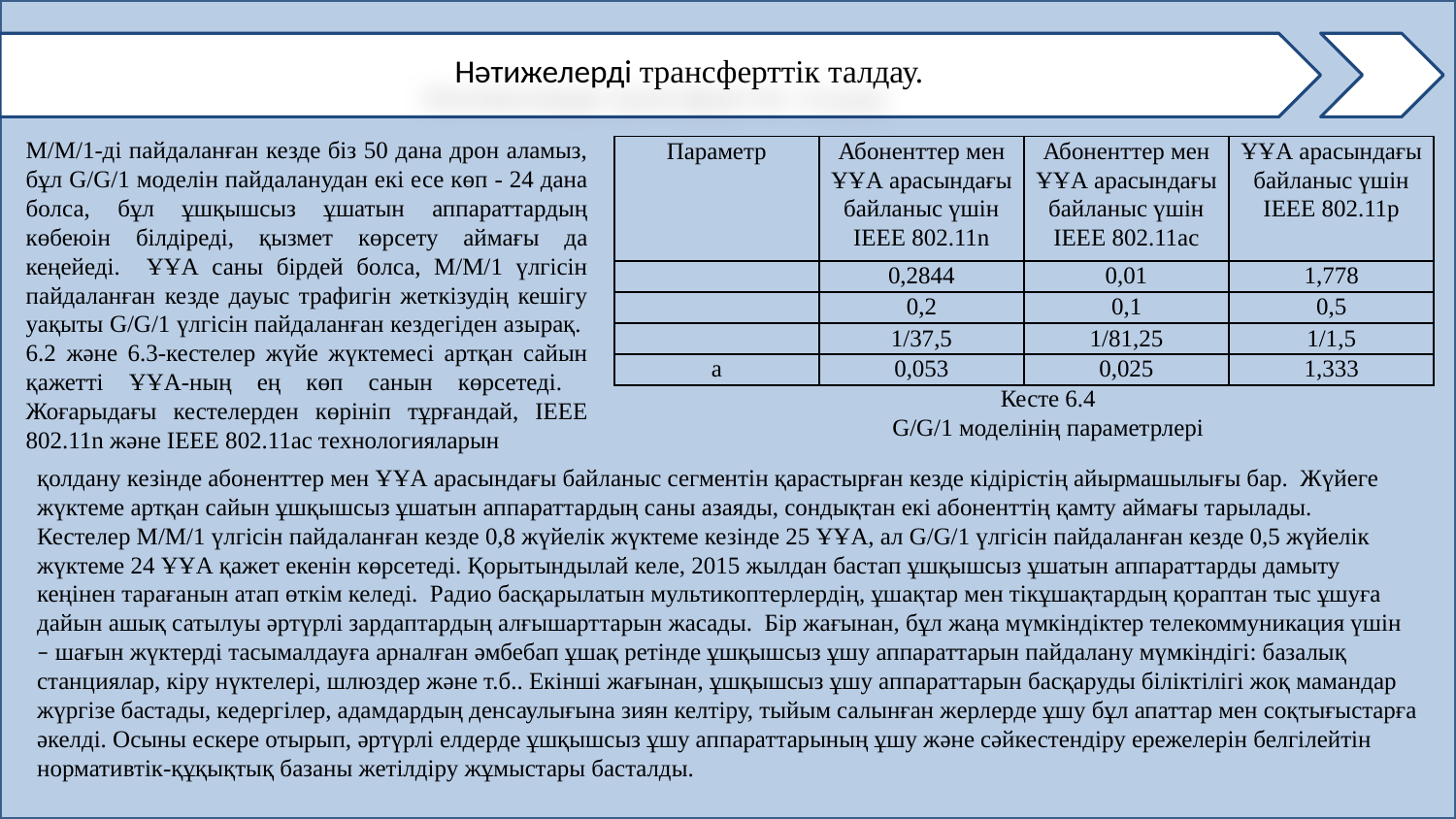

Нәтижелерді трансферттік талдау.
M/M/1-ді пайдаланған кезде біз 50 дана дрон аламыз, бұл G/G/1 моделін пайдаланудан екі есе көп - 24 дана болса, бұл ұшқышсыз ұшатын аппараттардың көбеюін білдіреді, қызмет көрсету аймағы да кеңейеді.  ҰҰА саны бірдей болса, M/M/1 үлгісін пайдаланған кезде дауыс трафигін жеткізудің кешігу уақыты G/G/1 үлгісін пайдаланған кездегіден азырақ.  6.2 және 6.3-кестелер жүйе жүктемесі артқан сайын қажетті ҰҰА-ның ең көп санын көрсетеді.  Жоғарыдағы кестелерден көрініп тұрғандай, IEEE 802.11n және IEEE 802.11ac технологияларын
| Параметр | Абоненттер мен ҰҰА арасындағы байланыс үшін IEEE 802.11n | Абоненттер мен ҰҰА арасындағы байланыс үшін IEEE 802.11ас | ҰҰА арасындағы байланыс үшін IEEE 802.11p |
| --- | --- | --- | --- |
|  | 0,2844 | 0,01 | 1,778 |
|  | 0,2 | 0,1 | 0,5 |
|  | 1/37,5 | 1/81,25 | 1/1,5 |
| а | 0,053 | 0,025 | 1,333 |
Кесте 6.4
G/G/1 моделінің параметрлері
қолдану кезінде абоненттер мен ҰҰА арасындағы байланыс сегментін қарастырған кезде кідірістің айырмашылығы бар.  Жүйеге жүктеме артқан сайын ұшқышсыз ұшатын аппараттардың саны азаяды, сондықтан екі абоненттің қамту аймағы тарылады.  Кестелер M/M/1 үлгісін пайдаланған кезде 0,8 жүйелік жүктеме кезінде 25 ҰҰА, ал G/G/1 үлгісін пайдаланған кезде 0,5 жүйелік жүктеме 24 ҰҰА қажет екенін көрсетеді. Қорытындылай келе, 2015 жылдан бастап ұшқышсыз ұшатын аппараттарды дамыту кеңінен тарағанын атап өткім келеді.  Радио басқарылатын мультикоптерлердің, ұшақтар мен тікұшақтардың қораптан тыс ұшуға дайын ашық сатылуы әртүрлі зардаптардың алғышарттарын жасады.  Бір жағынан, бұл жаңа мүмкіндіктер телекоммуникация үшін – шағын жүктерді тасымалдауға арналған әмбебап ұшақ ретінде ұшқышсыз ұшу аппараттарын пайдалану мүмкіндігі: базалық станциялар, кіру нүктелері, шлюздер және т.б.. Екінші жағынан, ұшқышсыз ұшу аппараттарын басқаруды біліктілігі жоқ мамандар жүргізе бастады, кедергілер, адамдардың денсаулығына зиян келтіру, тыйым салынған жерлерде ұшу бұл апаттар мен соқтығыстарға әкелді. Осыны ескере отырып, әртүрлі елдерде ұшқышсыз ұшу аппараттарының ұшу және сәйкестендіру ережелерін белгілейтін нормативтік-құқықтық базаны жетілдіру жұмыстары басталды.